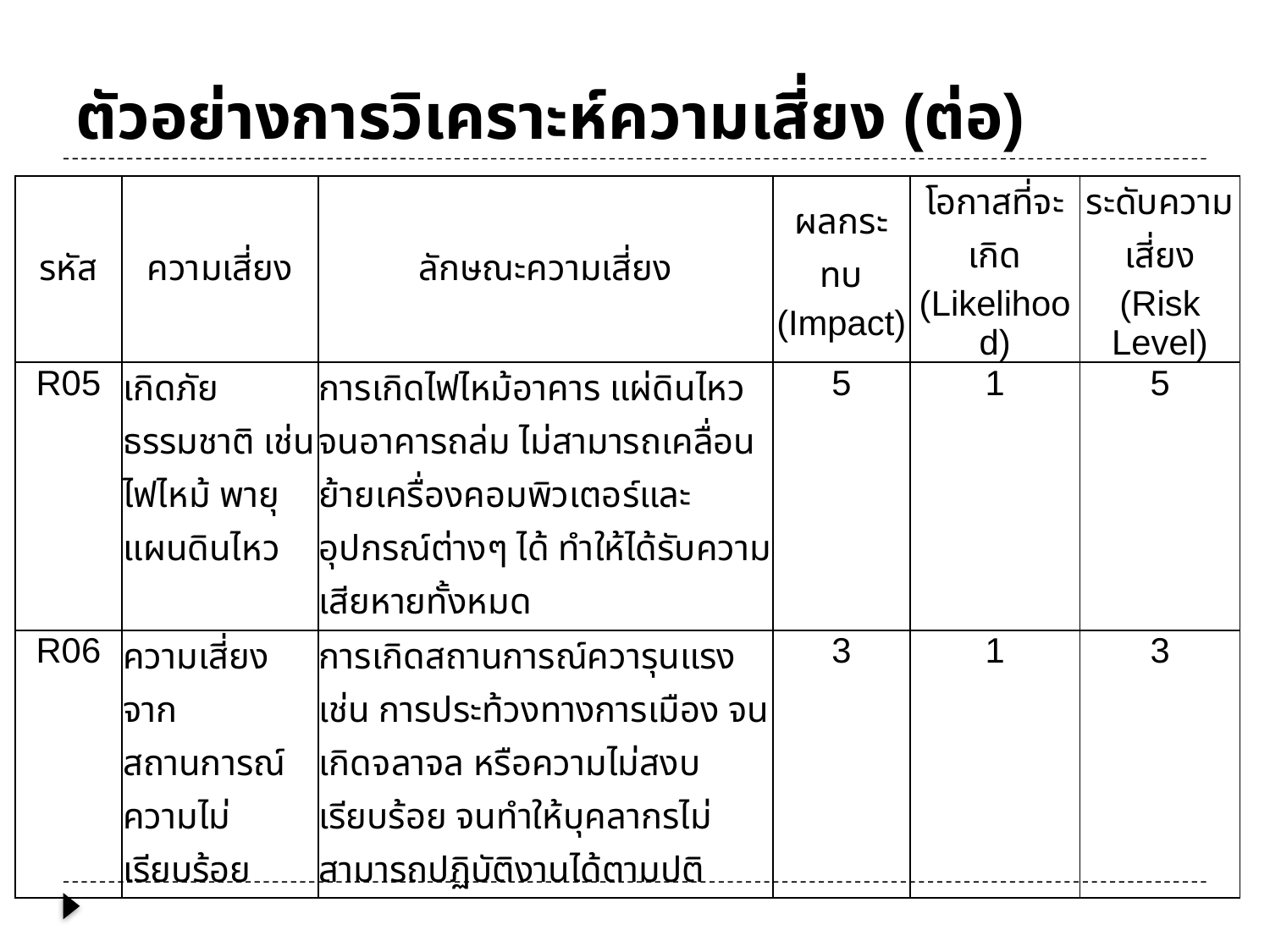

# ตัวอย่างการวิเคราะห์ความเสี่ยง (ต่อ)
| รหัส | ความเสี่ยง | ลักษณะความเสี่ยง | ผลกระทบ (Impact) | โอกาสที่จะเกิด (Likelihood) | ระดับความเสี่ยง (Risk Level) |
| --- | --- | --- | --- | --- | --- |
| R05 | เกิดภัยธรรมชาติ เช่น ไฟไหม้ พายุ แผนดินไหว | การเกิดไฟไหม้อาคาร แผ่ดินไหวจนอาคารถล่ม ไม่สามารถเคลื่อนย้ายเครื่องคอมพิวเตอร์และอุปกรณ์ต่างๆ ได้ ทำให้ได้รับความเสียหายทั้งหมด | 5 | 1 | 5 |
| R06 | ความเสี่ยงจากสถานการณ์ความไม่เรียบร้อย | การเกิดสถานการณ์ควารุนแรง เช่น การประท้วงทางการเมือง จนเกิดจลาจล หรือความไม่สงบเรียบร้อย จนทำให้บุคลากรไม่สามารถปฏิบัติงานได้ตามปติ | 3 | 1 | 3 |